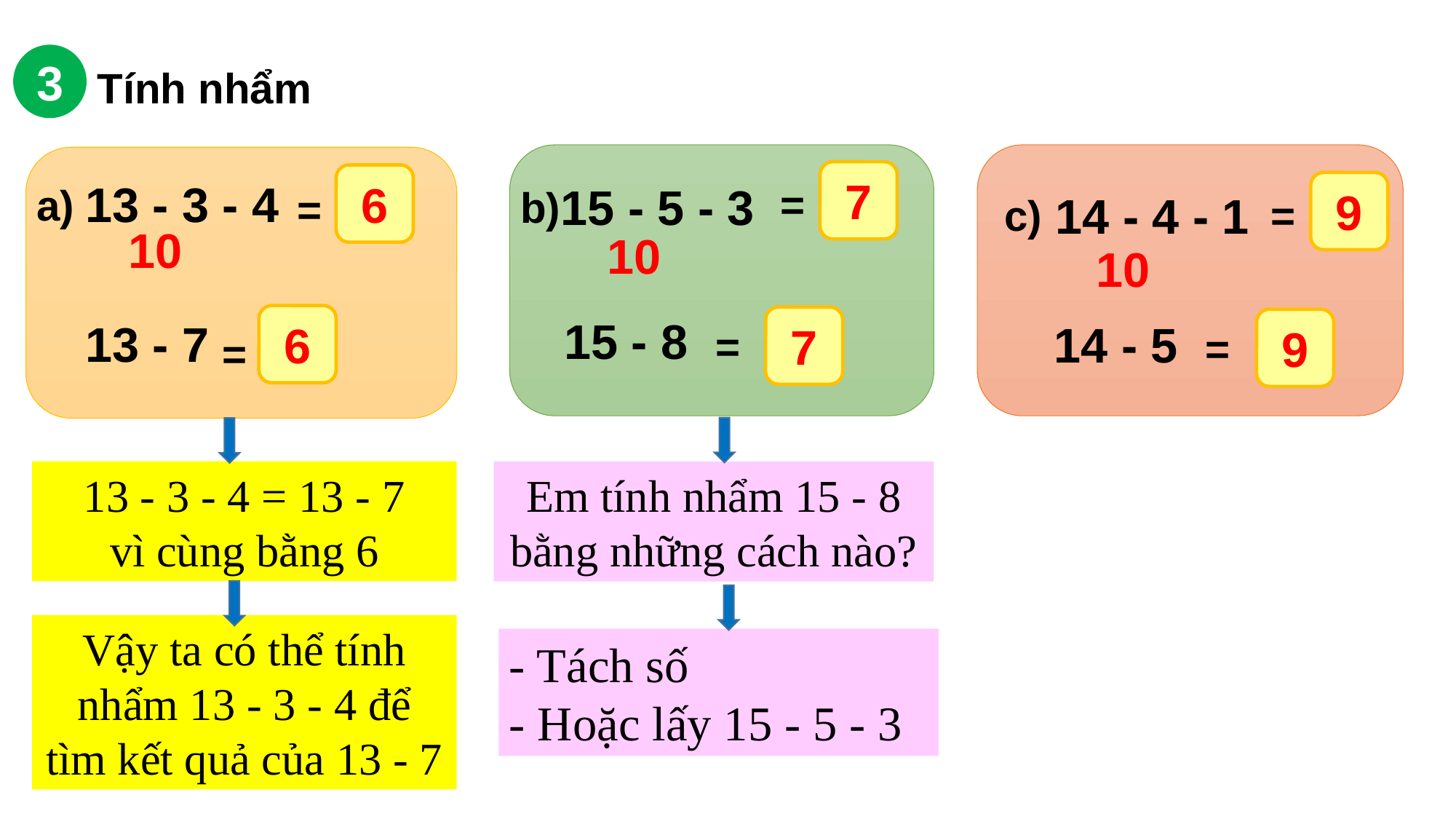

3
Tính nhẩm

7
6
13 - 3 - 4
15 - 5 - 3
9
=
a)
b)
=
14 - 4 - 1
c)
=
10
10
10
6
15 - 8
7
13 - 7
9
14 - 5
=
=
=

13 - 3 - 4 = 13 - 7
vì cùng bằng 6
Em tính nhẩm 15 - 8 bằng những cách nào?

Vậy ta có thể tính nhẩm 13 - 3 - 4 để tìm kết quả của 13 - 7
- Tách số
- Hoặc lấy 15 - 5 - 3